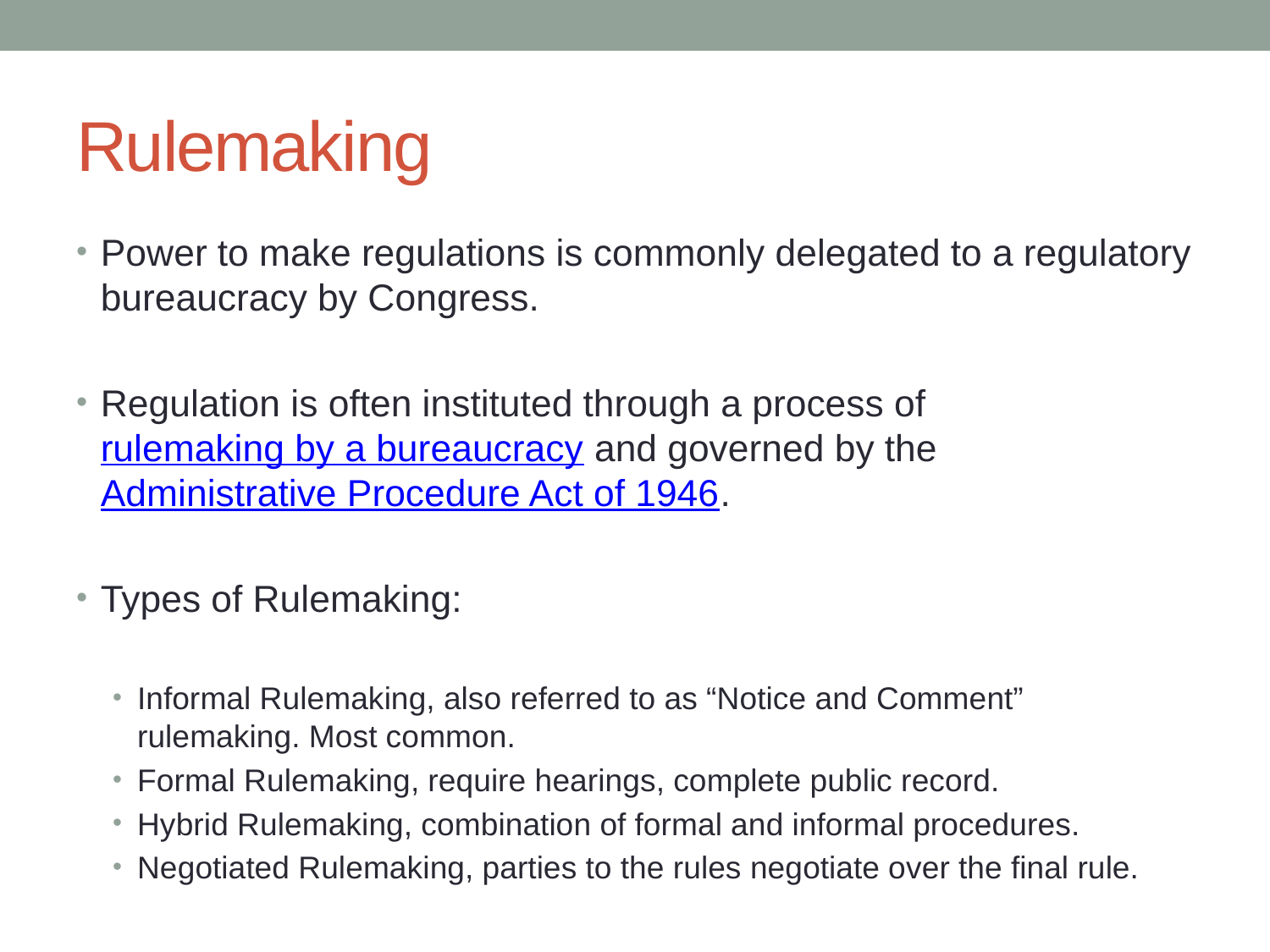

# Rulemaking
Power to make regulations is commonly delegated to a regulatory bureaucracy by Congress.

Regulation is often instituted through a process of rulemaking by a bureaucracy and governed by the Administrative Procedure Act of 1946.

Types of Rulemaking:

Informal Rulemaking, also referred to as “Notice and Comment” rulemaking. Most common.
Formal Rulemaking, require hearings, complete public record.
Hybrid Rulemaking, combination of formal and informal procedures.
Negotiated Rulemaking, parties to the rules negotiate over the final rule.